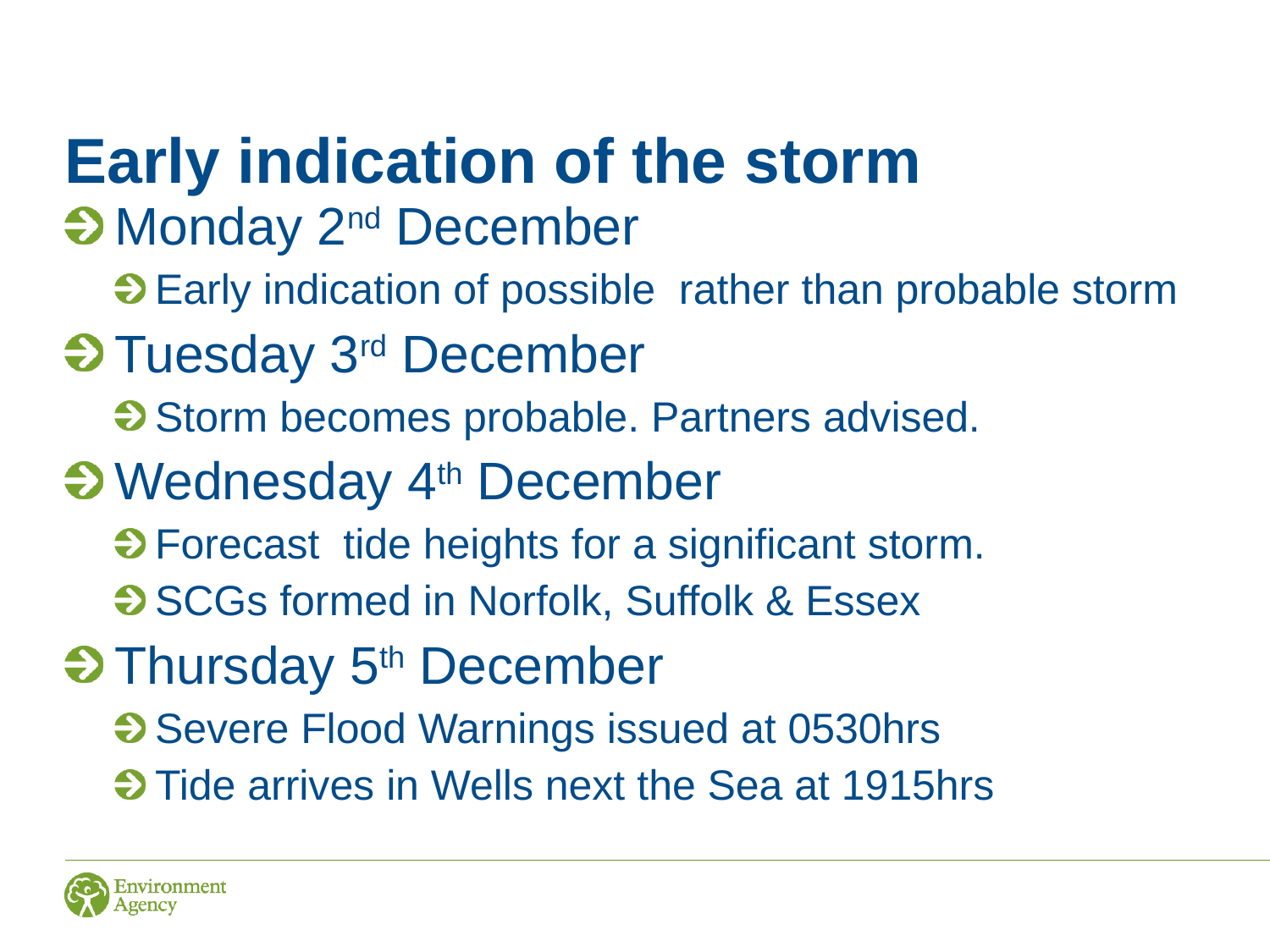

# Early indication of the storm
Monday 2nd December
Early indication of possible  rather than probable storm
Tuesday 3rd December
Storm becomes probable. Partners advised.
Wednesday 4th December
Forecast  tide heights for a significant storm.
SCGs formed in Norfolk, Suffolk & Essex
Thursday 5th December
Severe Flood Warnings issued at 0530hrs
Tide arrives in Wells next the Sea at 1915hrs